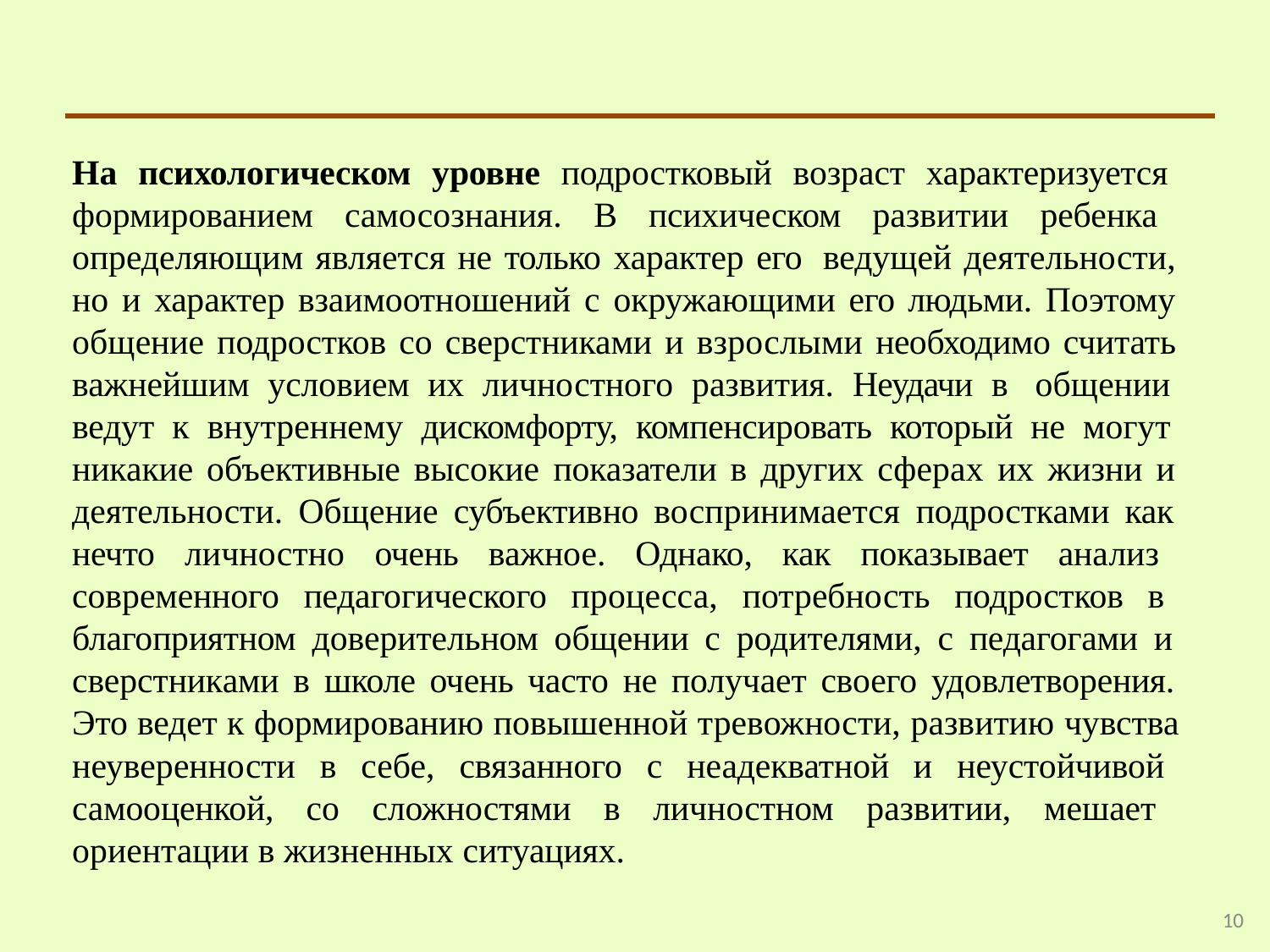

На психологическом уровне подростковый возраст характеризуется  формированием самосознания. В психическом развитии ребенка  определяющим является не только характер его ведущей деятельности,  но и характер взаимоотношений с окружающими его людьми. Поэтому  общение подростков со сверстниками и взрослыми необходимо считать  важнейшим условием их личностного развития. Неудачи в общении  ведут к внутреннему дискомфорту, компенсировать который не могут  никакие объективные высокие показатели в других сферах их жизни и  деятельности. Общение субъективно воспринимается подростками как  нечто личностно очень важное. Однако, как показывает анализ  современного педагогического процесса, потребность подростков в  благоприятном доверительном общении с родителями, с педагогами и  сверстниками в школе очень часто не получает своего удовлетворения.  Это ведет к формированию повышенной тревожности, развитию чувства  неуверенности в себе, связанного с неадекватной и неустойчивой  самооценкой, со сложностями в личностном развитии, мешает  ориентации в жизненных ситуациях.
10